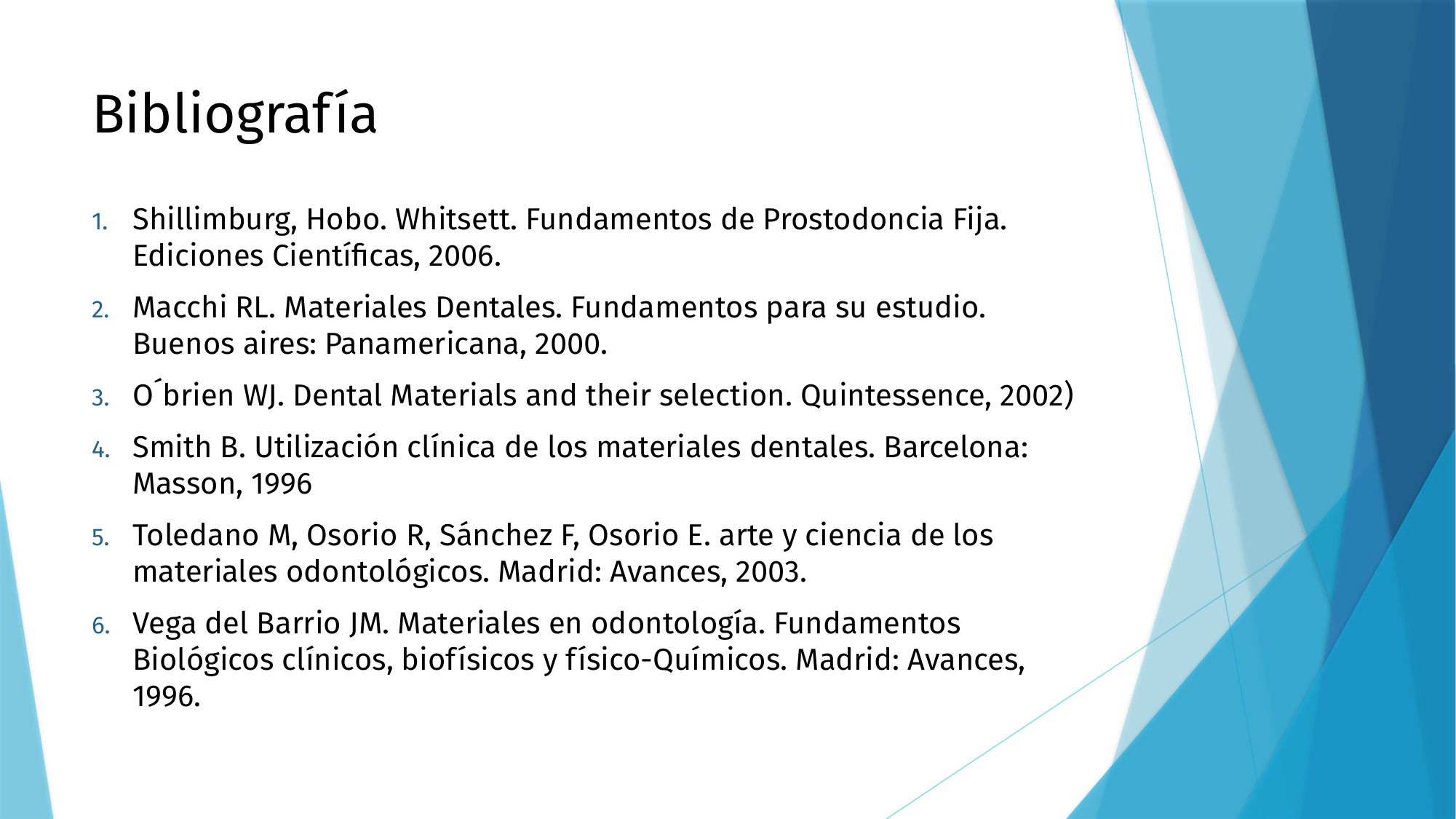

# Bibliografía
Shillimburg, Hobo. Whitsett. Fundamentos de Prostodoncia Fija. Ediciones Científicas, 2006.
Macchi RL. Materiales Dentales. Fundamentos para su estudio. Buenos aires: Panamericana, 2000.
O´brien WJ. Dental Materials and their selection. Quintessence, 2002)
Smith B. Utilización clínica de los materiales dentales. Barcelona: Masson, 1996
Toledano M, Osorio R, Sánchez F, Osorio E. arte y ciencia de los materiales odontológicos. Madrid: Avances, 2003.
Vega del Barrio JM. Materiales en odontología. Fundamentos Biológicos clínicos, biofísicos y físico-Químicos. Madrid: Avances, 1996.